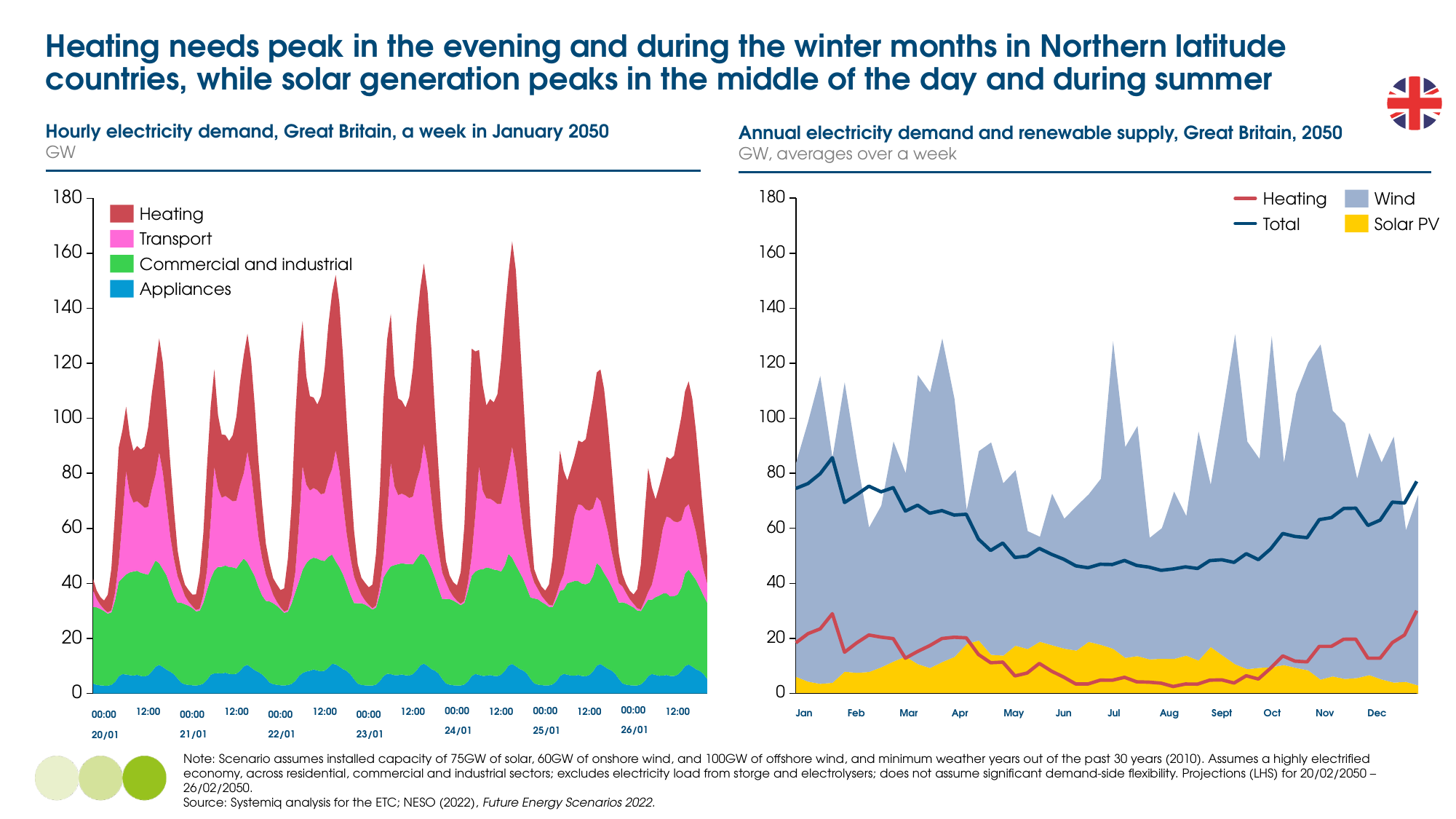

# Heating needs peak in the evening and during the winter months in Northern latitude countries, while solar generation peaks in the middle of the day and during summer

Hourly electricity demand, Great Britain, a week in January 2050
GW
Annual electricity demand and renewable supply, Great Britain, 2050
GW, averages over a week

### Chart

| Category |  |  |  |  |
|---|---|---|---|---|

### Chart

| Category |  |  |
|---|---|---|

### Chart

| Category |  |  |
|---|---|---|
Heating
Wind

Heating

Total
Solar PV

Transport

Commercial and industrial

Appliances
00:00
20/01
12:00
00:00
21/01
12:00
00:00
22/01
12:00
00:00
23/01
12:00
00:00
24/01
12:00
00:00
25/01
12:00
00:00
26/01
12:00
Jan
Feb
Mar
Apr
May
Jun
Jul
Aug
Sept
Oct
Nov
Dec
Note: Scenario assumes installed capacity of 75GW of solar, 60GW of onshore wind, and 100GW of offshore wind, and minimum weather years out of the past 30 years (2010). Assumes a highly electrified economy, across residential, commercial and industrial sectors; excludes electricity load from storge and electrolysers; does not assume significant demand-side flexibility. Projections (LHS) for 20/02/2050 – 26/02/2050.
Source: Systemiq analysis for the ETC; NESO (2022), Future Energy Scenarios 2022.